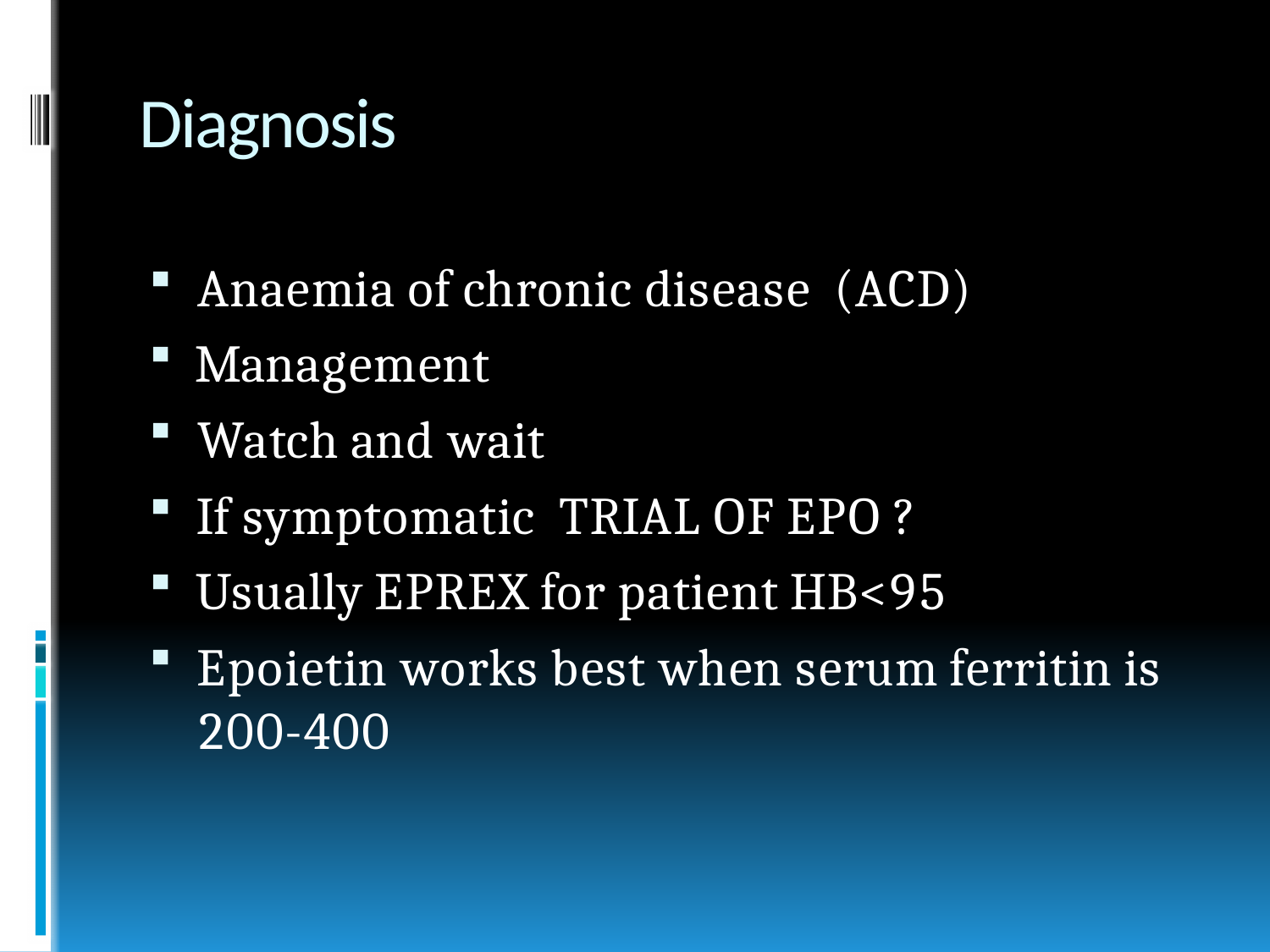

# Diagnosis
Anaemia of chronic disease  (ACD)
Management
Watch and wait
If symptomatic  TRIAL OF EPO ?
Usually EPREX for patient HB<95
Epoietin works best when serum ferritin is 200-400